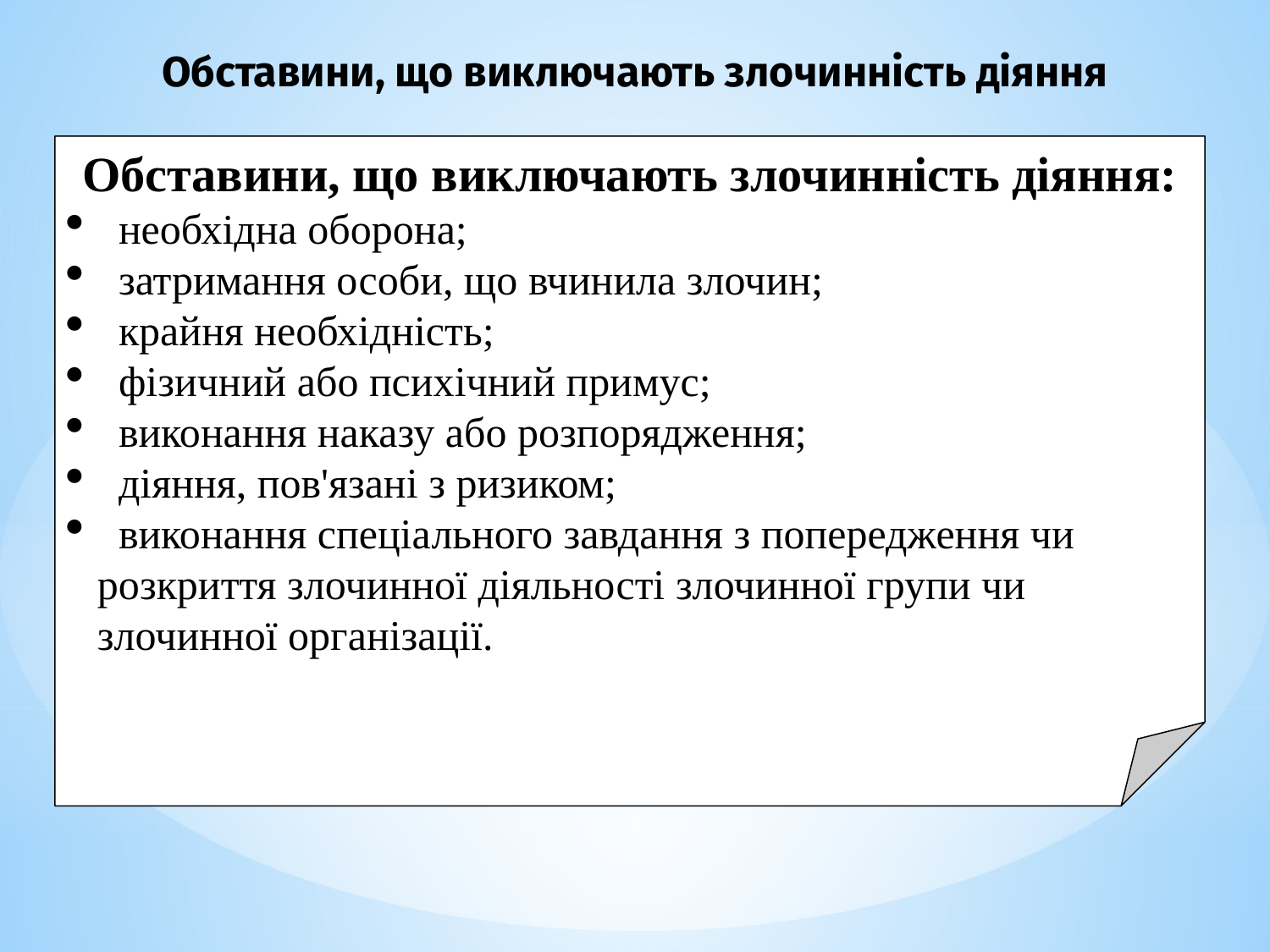

# Обставини, що виключають злочинність діяння
Обставини, що виключають злочинність діяння:
  необхідна оборона;
  затримання особи, що вчинила злочин;
  крайня необхідність;
  фізичний або психічний примус;
  виконання наказу або розпорядження;
  діяння, пов'язані з ризиком;
  виконання спеціального завдання з попередження чи розкриття злочинної діяльності злочинної групи чи злочинної організації.